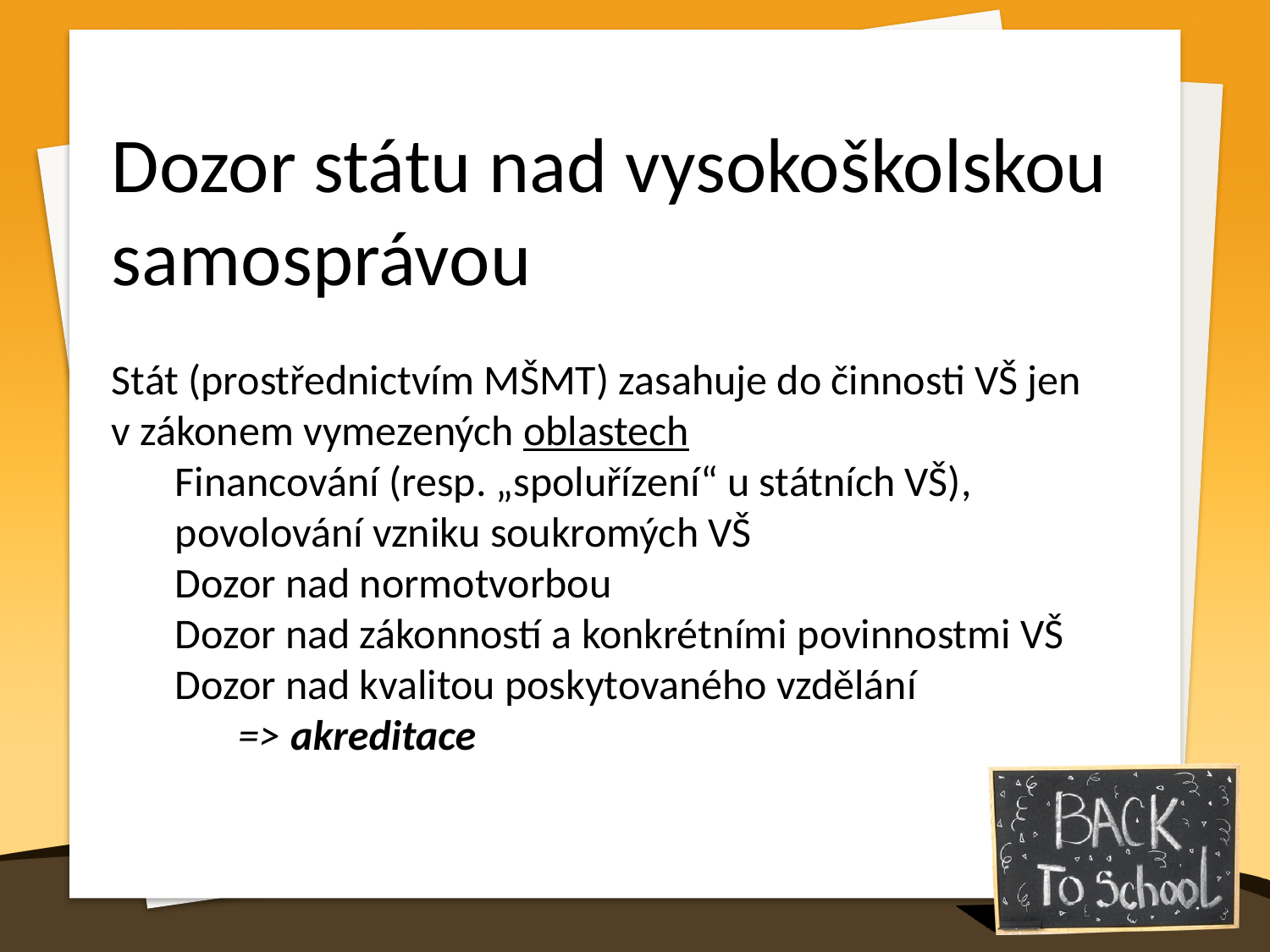

Dozor státu nad vysokoškolskou samosprávou

Stát (prostřednictvím MŠMT) zasahuje do činnosti VŠ jen v zákonem vymezených oblastech
Financování (resp. „spoluřízení“ u státních VŠ), povolování vzniku soukromých VŠ
Dozor nad normotvorbou
Dozor nad zákonností a konkrétními povinnostmi VŠ
Dozor nad kvalitou poskytovaného vzdělání
=> akreditace